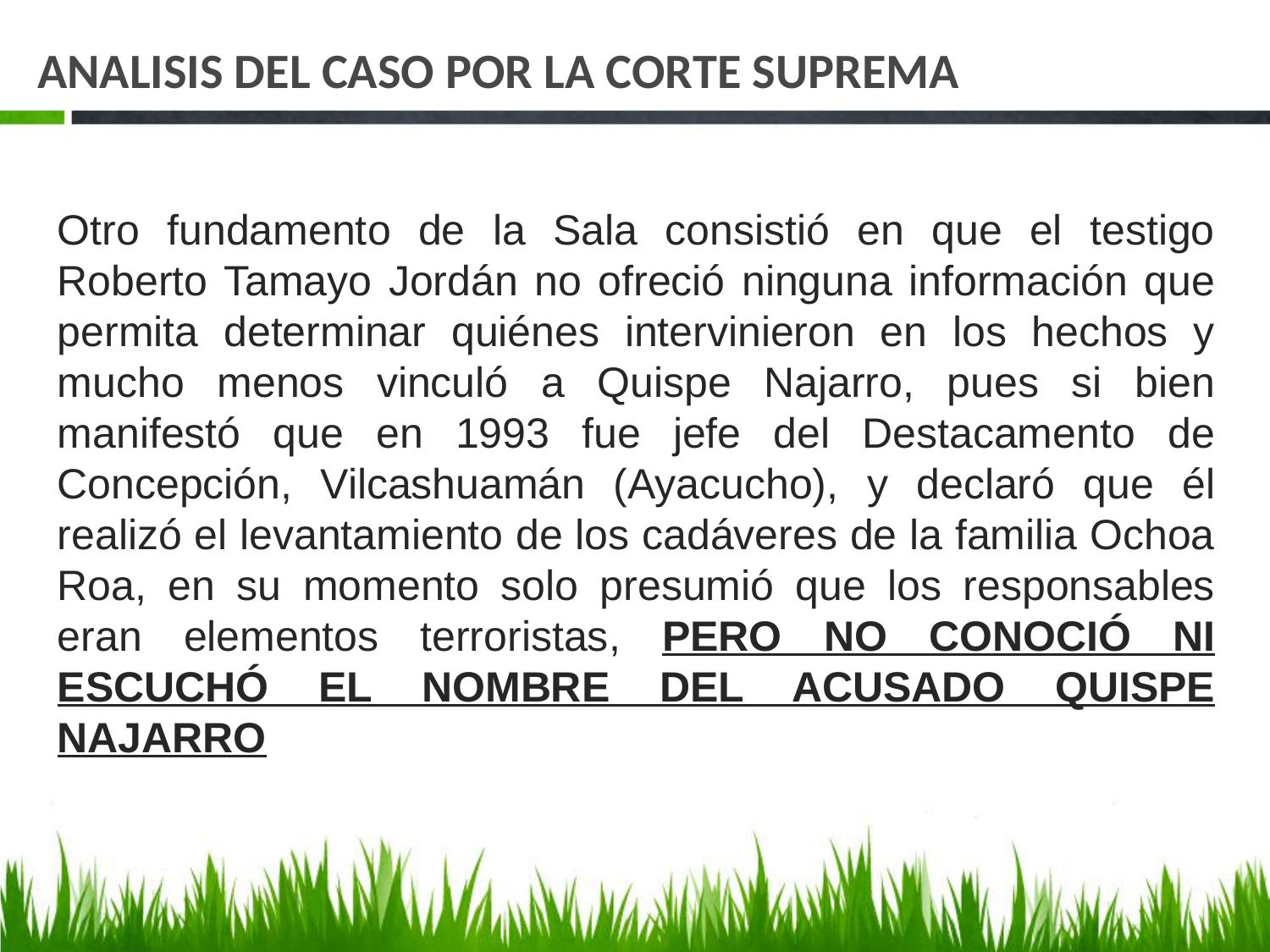

# ANALISIS DEL CASO POR LA CORTE SUPREMA
Otro fundamento de la Sala consistió en que el testigo Roberto Tamayo Jordán no ofreció ninguna información que permita determinar quiénes intervinieron en los hechos y mucho menos vinculó a Quispe Najarro, pues si bien manifestó que en 1993 fue jefe del Destacamento de Concepción, Vilcashuamán (Ayacucho), y declaró que él realizó el levantamiento de los cadáveres de la familia Ochoa Roa, en su momento solo presumió que los responsables eran elementos terroristas, PERO NO CONOCIÓ NI ESCUCHÓ EL NOMBRE DEL ACUSADO QUISPE NAJARRO